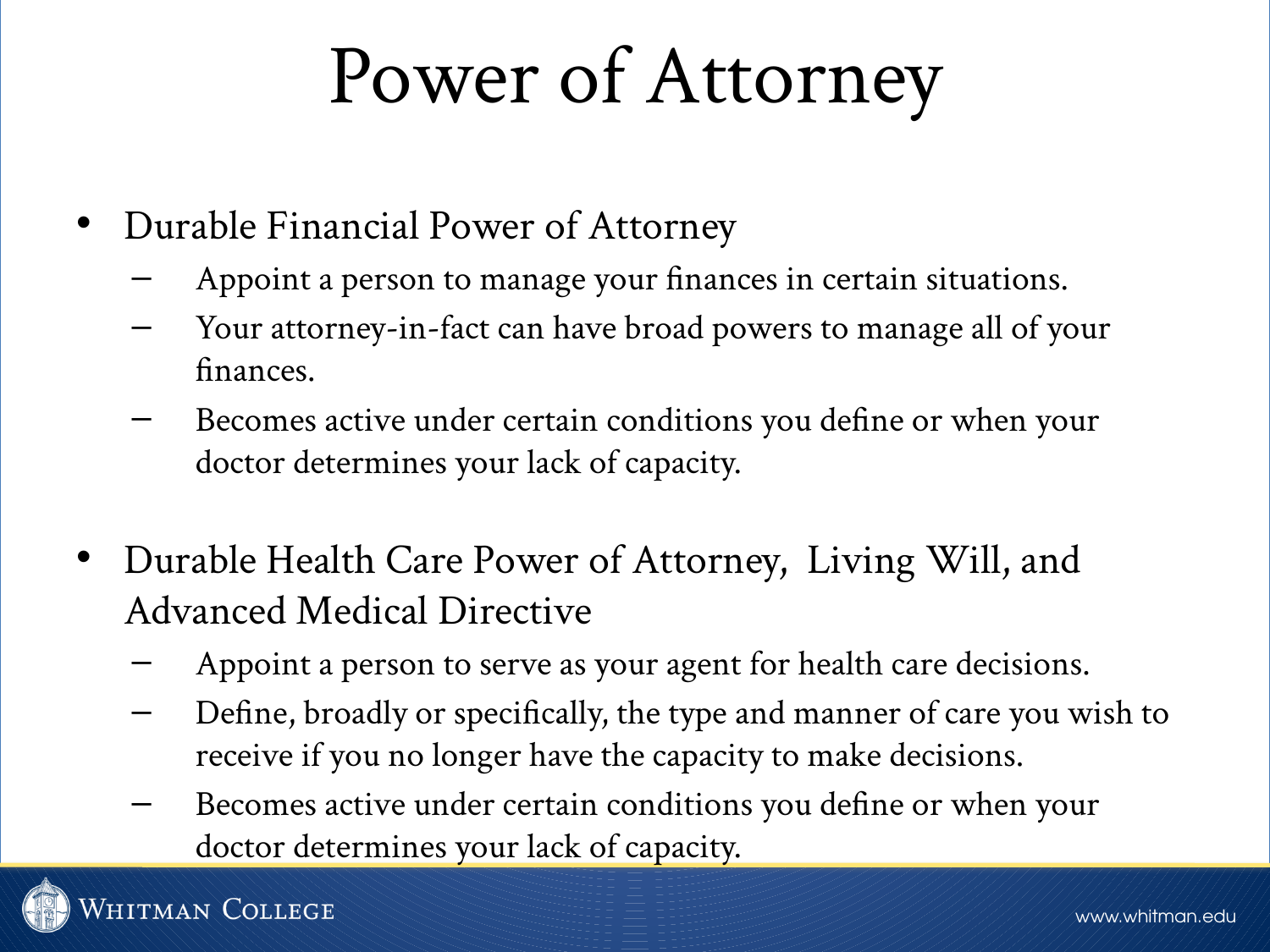

Power of Attorney
Durable Financial Power of Attorney
Appoint a person to manage your finances in certain situations.
Your attorney-in-fact can have broad powers to manage all of your finances.
Becomes active under certain conditions you define or when your doctor determines your lack of capacity.

Durable Health Care Power of Attorney,  Living Will, and Advanced Medical Directive
Appoint a person to serve as your agent for health care decisions.
Define, broadly or specifically, the type and manner of care you wish to receive if you no longer have the capacity to make decisions.
Becomes active under certain conditions you define or when your doctor determines your lack of capacity.